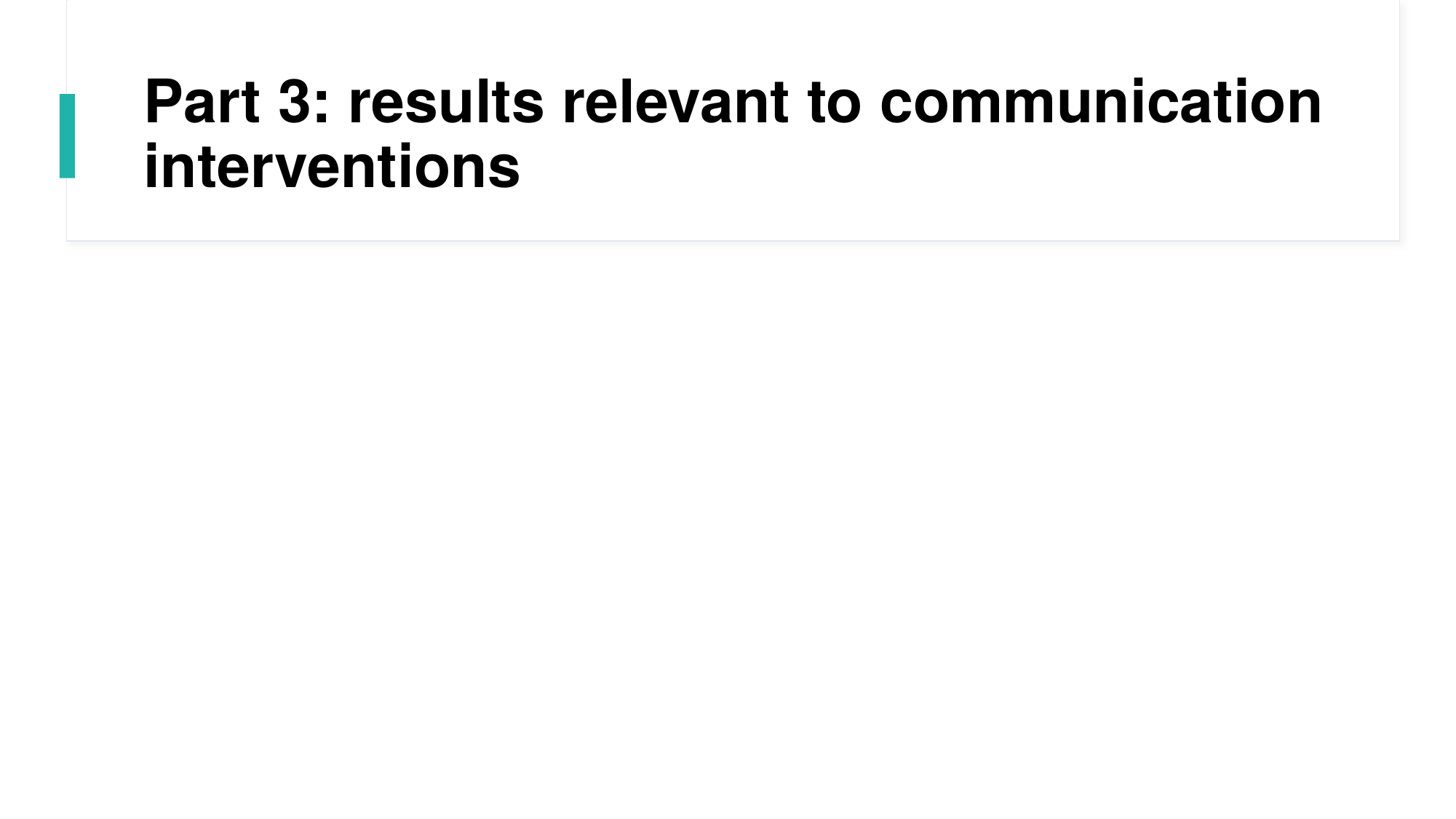

# Part 3: results relevant to communication interventions